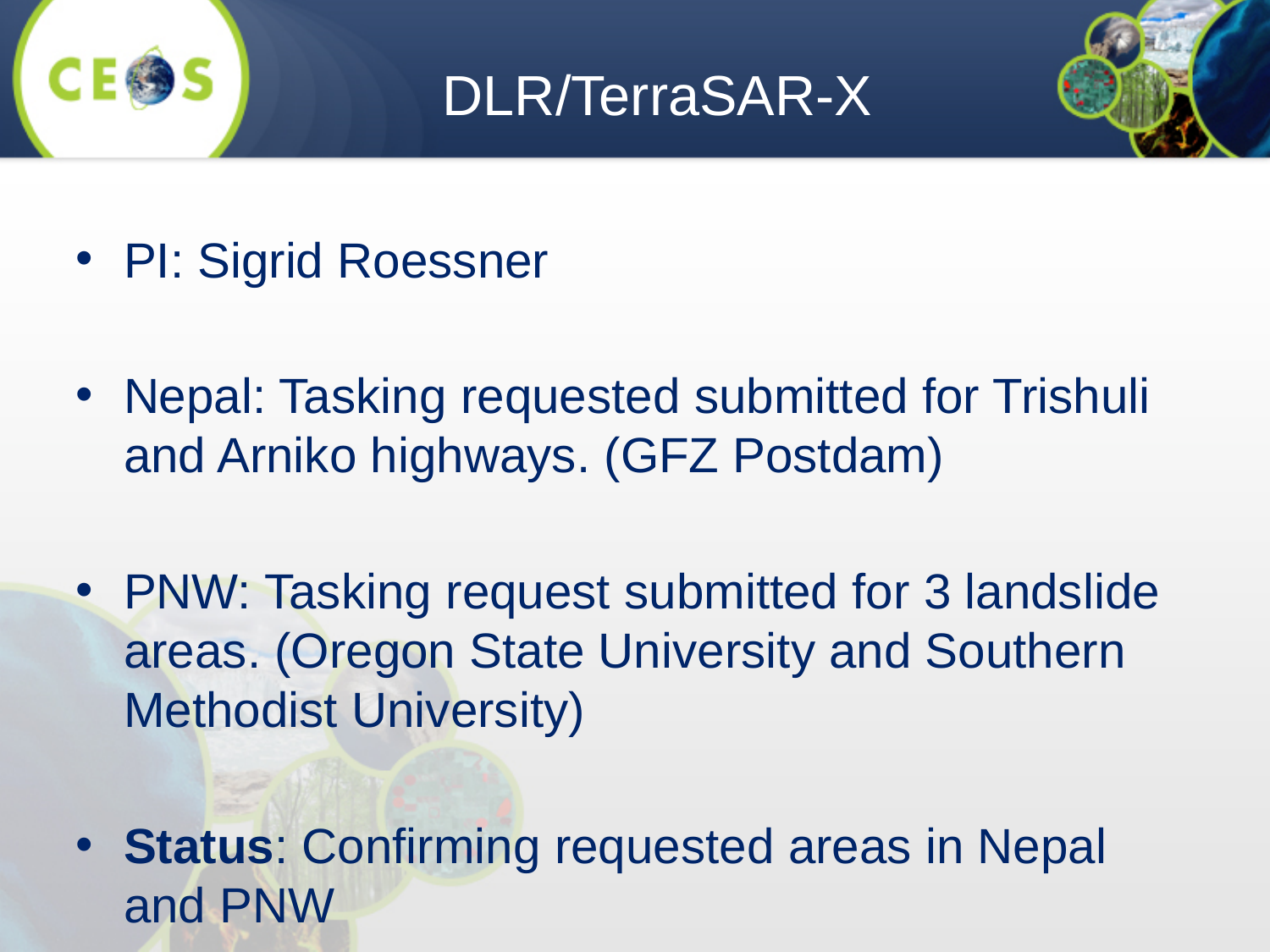

DLR/TerraSAR-X
PI: Sigrid Roessner

Nepal: Tasking requested submitted for Trishuli and Arniko highways. (GFZ Postdam)

PNW: Tasking request submitted for 3 landslide areas. (Oregon State University and Southern Methodist University)

Status: Confirming requested areas in Nepal and PNW